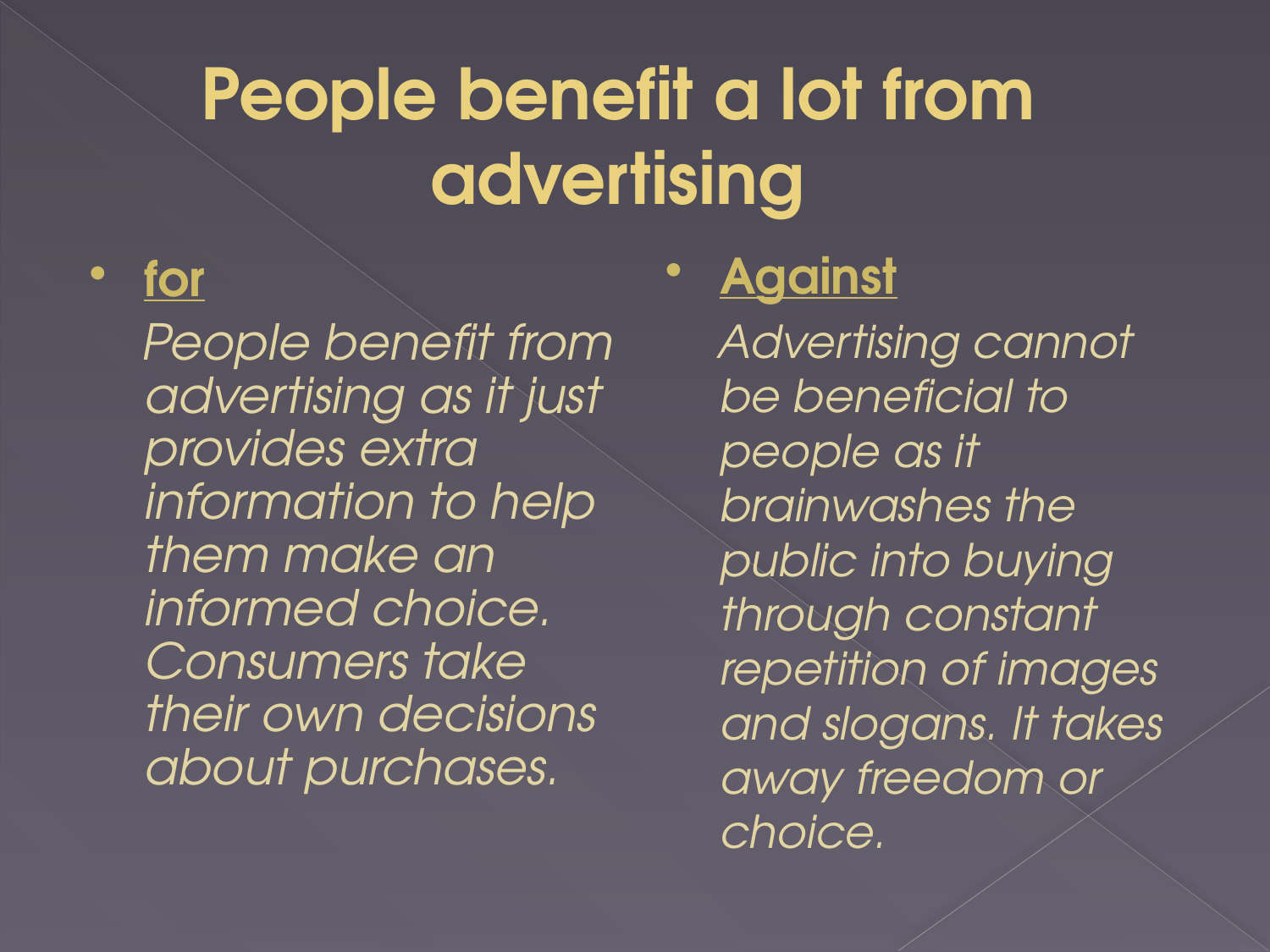

# People benefit a lot from advertising
Against
    Advertising cannot be beneficial to people as it brainwashes the public into buying through constant repetition of images and slogans. It takes away freedom or choice.
for
    People benefit from advertising as it just provides extra information to help them make an informed choice. Consumers take their own decisions about purchases.